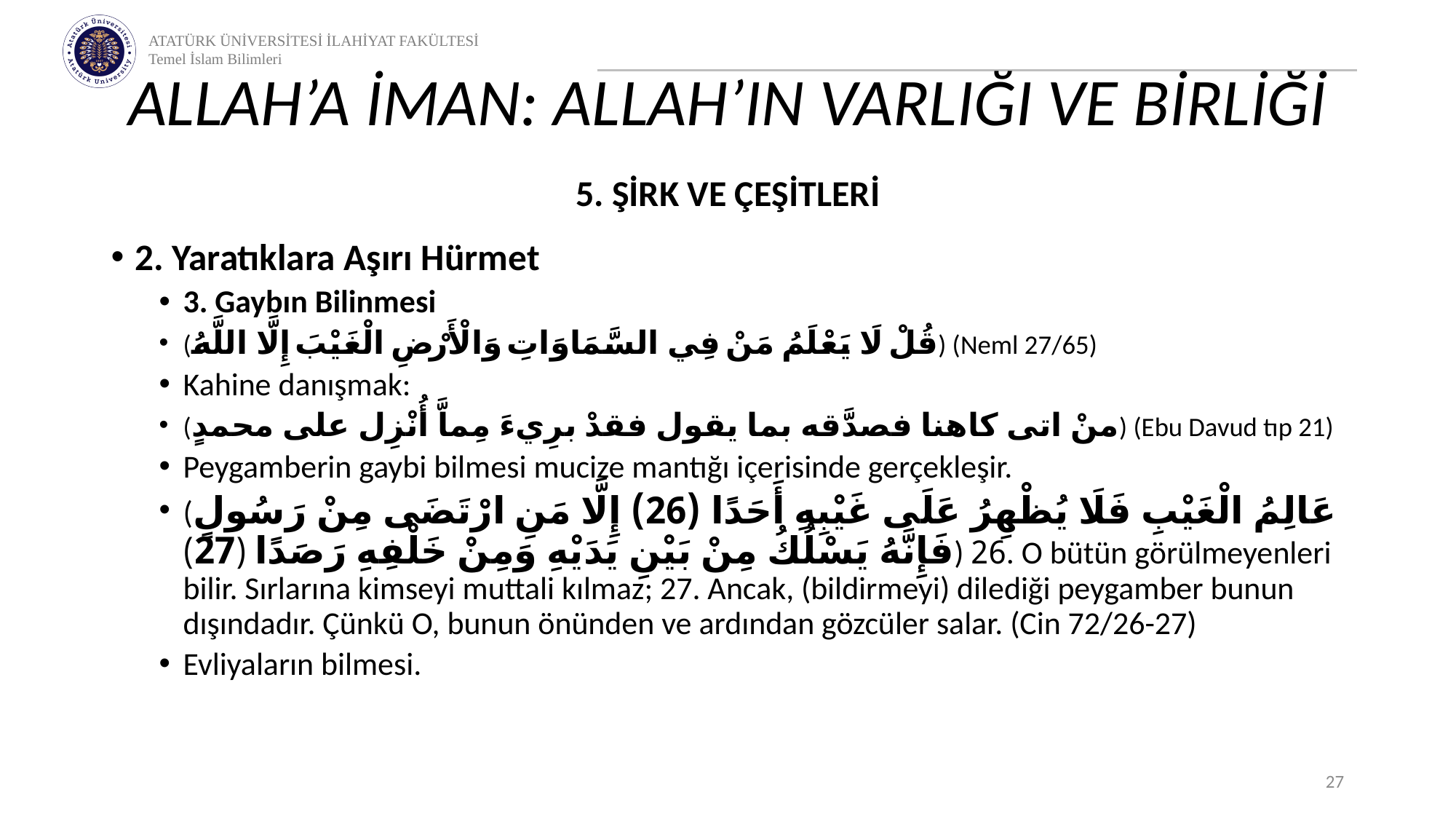

# ALLAH’A İMAN: ALLAH’IN VARLIĞI VE BİRLİĞİ
5. ŞİRK VE ÇEŞİTLERİ
2. Yaratıklara Aşırı Hürmet
3. Gaybın Bilinmesi
(قُلْ لَا يَعْلَمُ مَنْ فِي السَّمَاوَاتِ وَالْأَرْضِ الْغَيْبَ إِلَّا اللَّهُ) (Neml 27/65)
Kahine danışmak:
(منْ اتى كاهنا فصدَّقه بما يقول فقدْ برِيءَ مِماَّ أُنْزِل على محمدٍ) (Ebu Davud tıp 21)
Peygamberin gaybi bilmesi mucize mantığı içerisinde gerçekleşir.
(عَالِمُ الْغَيْبِ فَلَا يُظْهِرُ عَلَى غَيْبِهِ أَحَدًا (26) إِلَّا مَنِ ارْتَضَى مِنْ رَسُولٍ فَإِنَّهُ يَسْلُكُ مِنْ بَيْنِ يَدَيْهِ وَمِنْ خَلْفِهِ رَصَدًا (27)) 26. O bütün görülmeyenleri bilir. Sırlarına kimseyi muttali kılmaz; 27. Ancak, (bildirmeyi) dilediği peygamber bunun dışındadır. Çünkü O, bunun önünden ve ardından gözcüler salar. (Cin 72/26-27)
Evliyaların bilmesi.

27